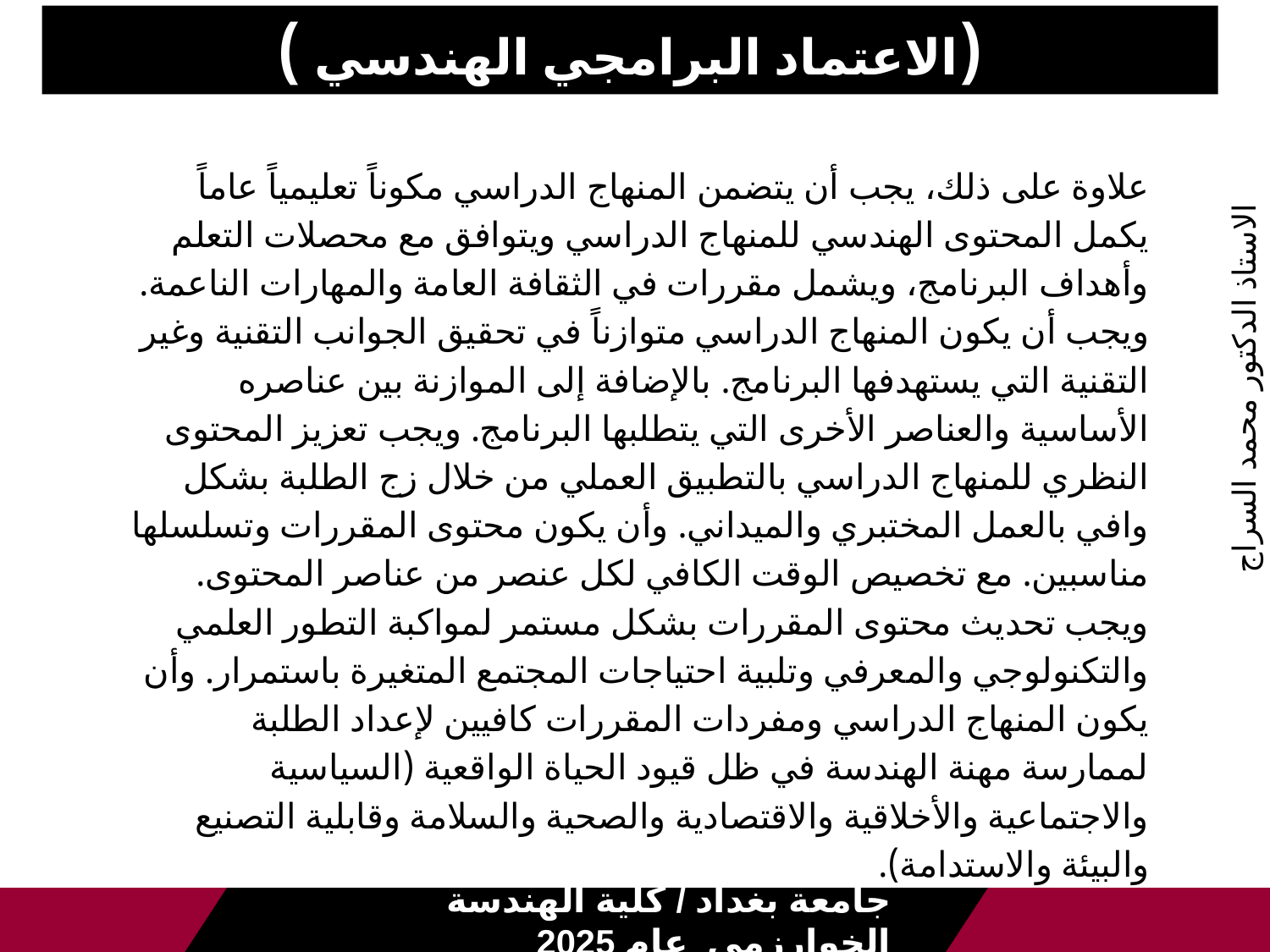

(الاعتماد البرامجي الهندسي )
# علاوة على ذلك، يجب أن يتضمن المنهاج الدراسي مكوناً تعليمياً عاماً يكمل المحتوى الهندسي للمنهاج الدراسي ويتوافق مع محصلات التعلم وأهداف البرنامج، ويشمل مقررات في الثقافة العامة والمهارات الناعمة. ويجب أن يكون المنهاج الدراسي متوازناً في تحقيق الجوانب التقنية وغير التقنية التي يستهدفها البرنامج. بالإضافة إلى الموازنة بين عناصره الأساسية والعناصر الأخرى التي يتطلبها البرنامج. ويجب تعزيز المحتوى النظري للمنهاج الدراسي بالتطبيق العملي من خلال زج الطلبة بشكل وافي بالعمل المختبري والميداني. وأن يكون محتوى المقررات وتسلسلها مناسبين. مع تخصيص الوقت الكافي لكل عنصر من عناصر المحتوى. ويجب تحديث محتوى المقررات بشكل مستمر لمواكبة التطور العلمي والتكنولوجي والمعرفي وتلبية احتياجات المجتمع المتغيرة باستمرار. وأن يكون المنهاج الدراسي ومفردات المقررات كافيين لإعداد الطلبة لممارسة مهنة الهندسة في ظل قيود الحياة الواقعية (السياسية والاجتماعية والأخلاقية والاقتصادية والصحية والسلامة وقابلية التصنيع والبيئة والاستدامة).
الاستاذ الدكتور محمد السراج

جامعة بغداد / كلية الهندسة الخوارزمي  عام 2025